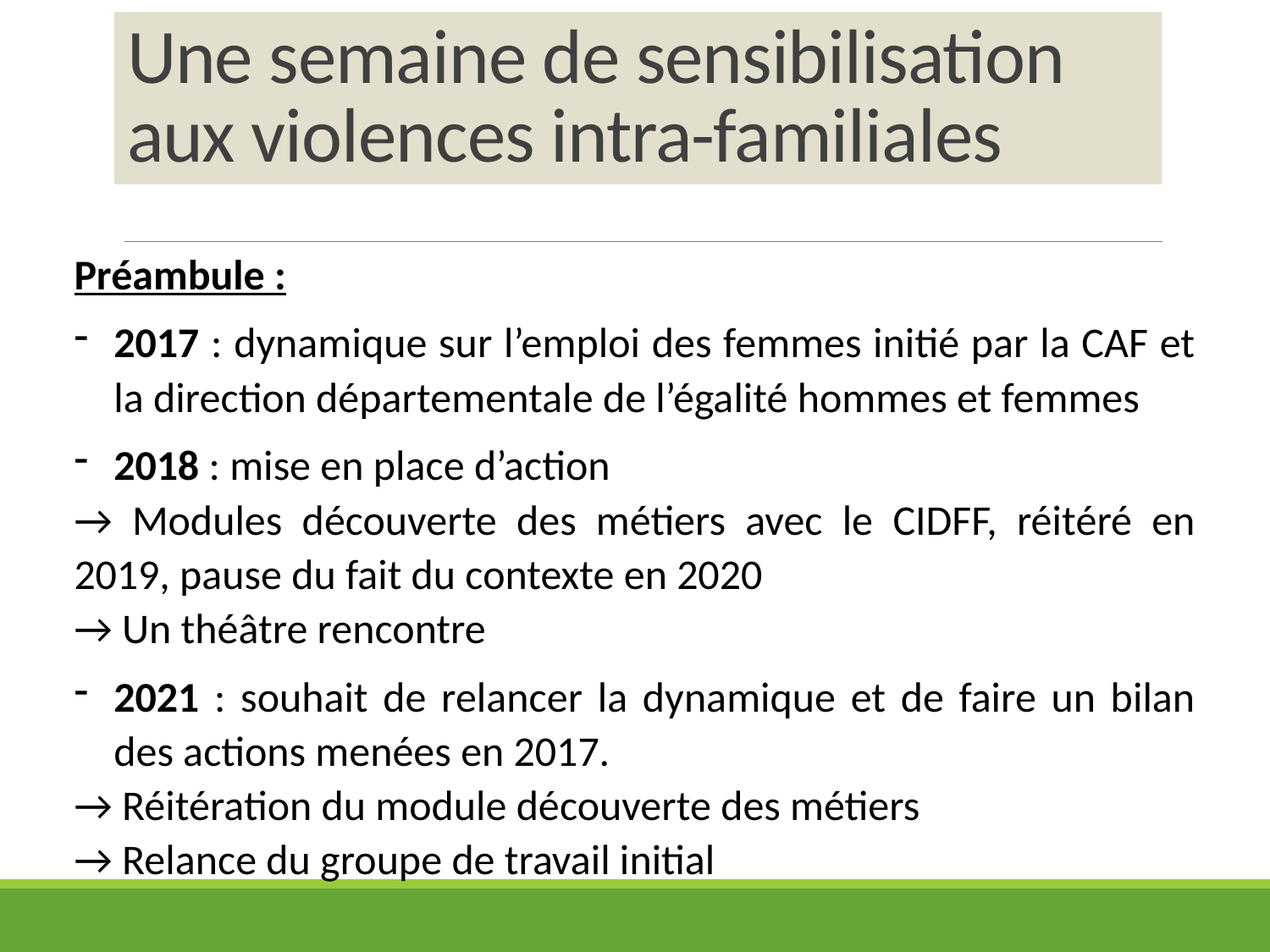

# Une semaine de sensibilisation aux violences intra-familiales
Préambule :
2017 : dynamique sur l’emploi des femmes initié par la CAF et la direction départementale de l’égalité hommes et femmes
2018 : mise en place d’action
→ Modules découverte des métiers avec le CIDFF, réitéré en 2019, pause du fait du contexte en 2020
→ Un théâtre rencontre
2021 : souhait de relancer la dynamique et de faire un bilan des actions menées en 2017.
→ Réitération du module découverte des métiers
→ Relance du groupe de travail initial